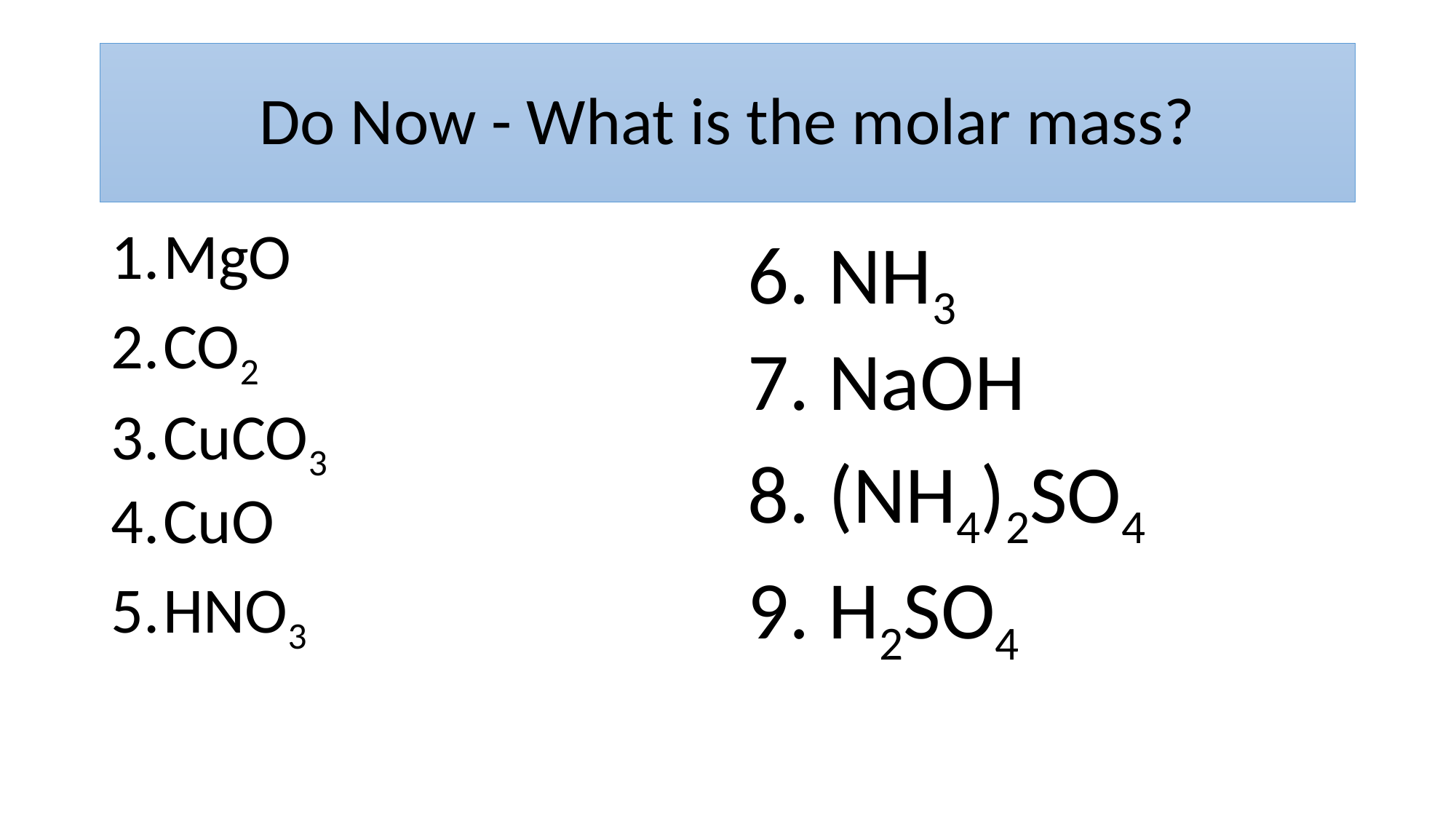

# Do Now - What is the molar mass?
MgO
CO2
CuCO3
CuO
HNO3

6. NH3
7. NaOH
8. (NH4)2SO4
9. H2SO4